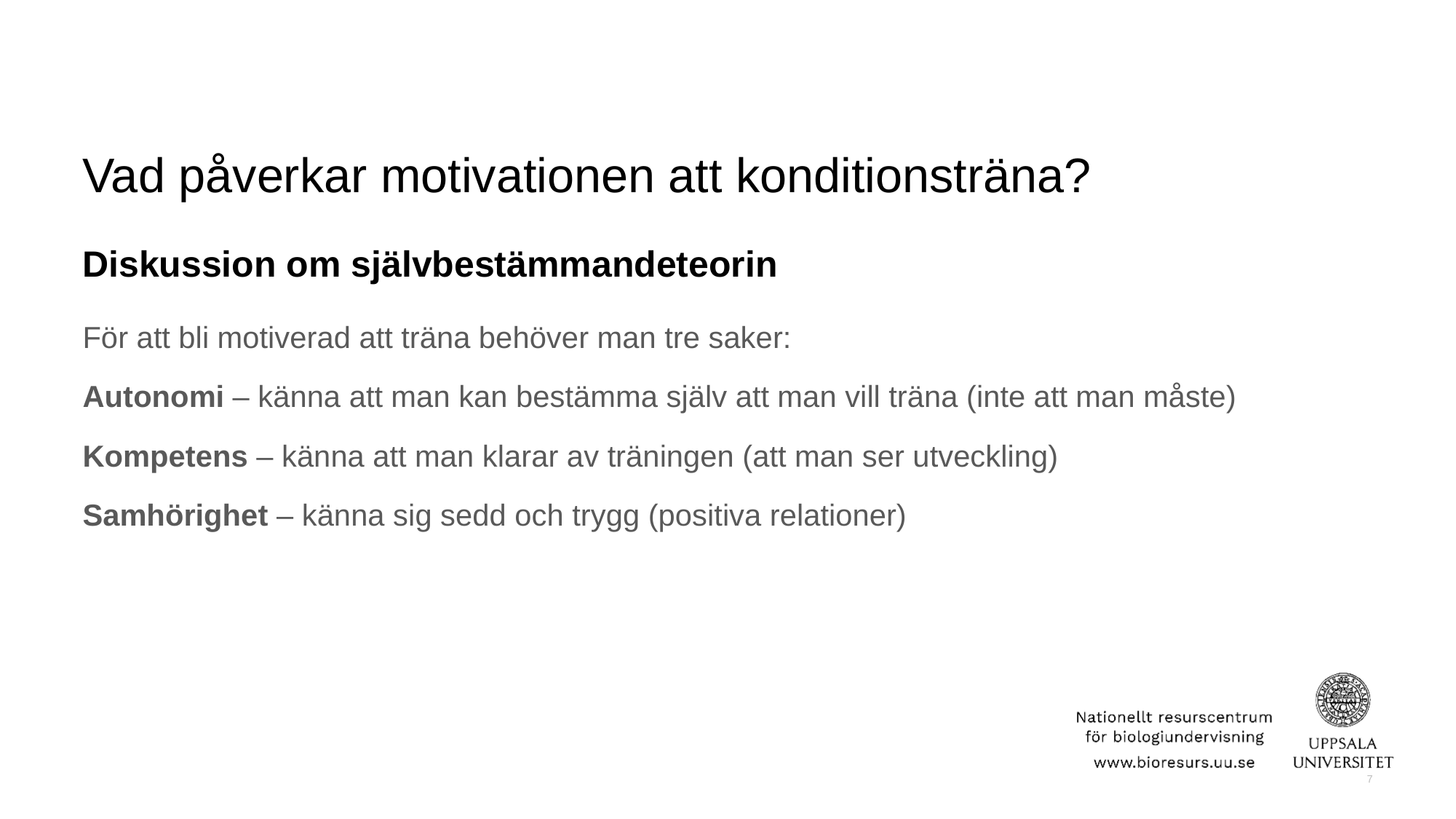

Vad påverkar motivationen att konditionsträna?
# Diskussion om självbestämmandeteorin
För att bli motiverad att träna behöver man tre saker:
Autonomi – känna att man kan bestämma själv att man vill träna (inte att man måste)
Kompetens – känna att man klarar av träningen (att man ser utveckling)
Samhörighet – känna sig sedd och trygg (positiva relationer)

7